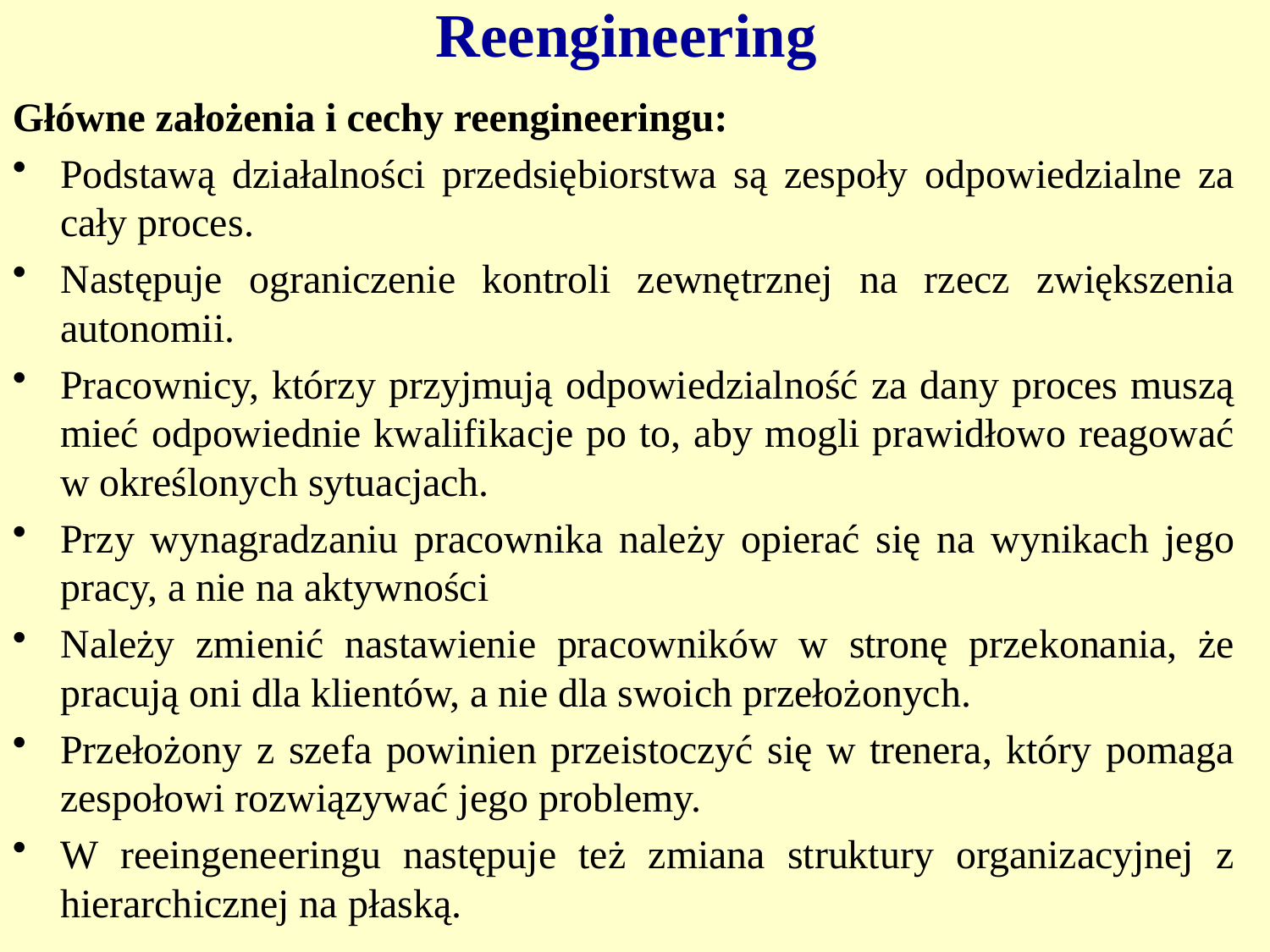

Reengineering
Główne założenia i cechy reengineeringu:
Podstawą działalności przedsiębiorstwa są zespoły odpowiedzialne za cały proces.
Następuje ograniczenie kontroli zewnętrznej na rzecz zwiększenia autonomii.
Pracownicy, którzy przyjmują odpowiedzialność za dany proces muszą mieć odpowiednie kwalifikacje po to, aby mogli prawidłowo reagować w określonych sytuacjach.
Przy wynagradzaniu pracownika należy opierać się na wynikach jego pracy, a nie na aktywności
Należy zmienić nastawienie pracowników w stronę przekonania, że pracują oni dla klientów, a nie dla swoich przełożonych.
Przełożony z szefa powinien przeistoczyć się w trenera, który pomaga zespołowi rozwiązywać jego problemy.
W reeingeneeringu następuje też zmiana struktury organizacyjnej z hierarchicznej na płaską.